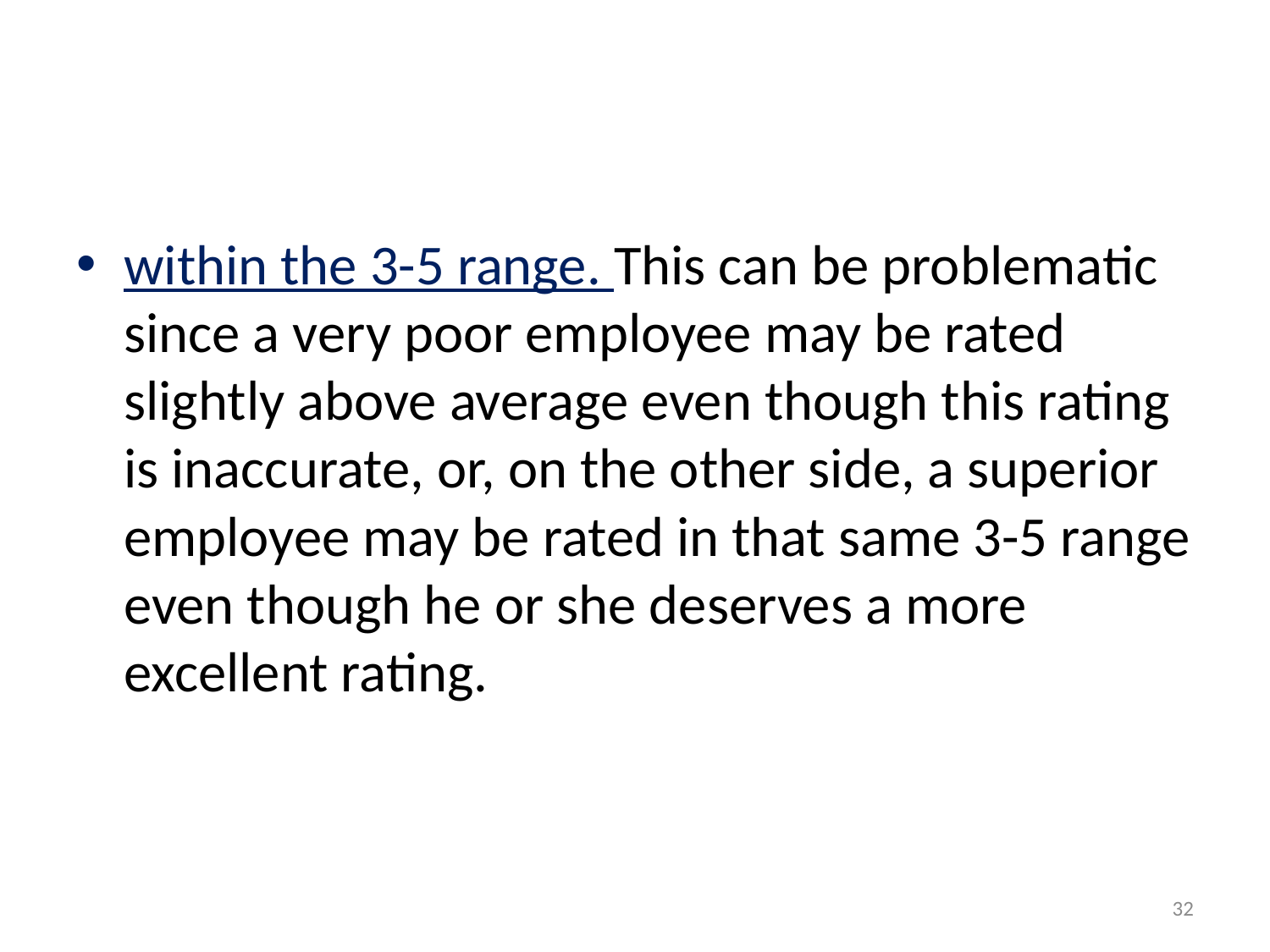

#
within the 3-5 range. This can be problematic since a very poor employee may be rated slightly above average even though this rating is inaccurate, or, on the other side, a superior employee may be rated in that same 3-5 range even though he or she deserves a more excellent rating.
32